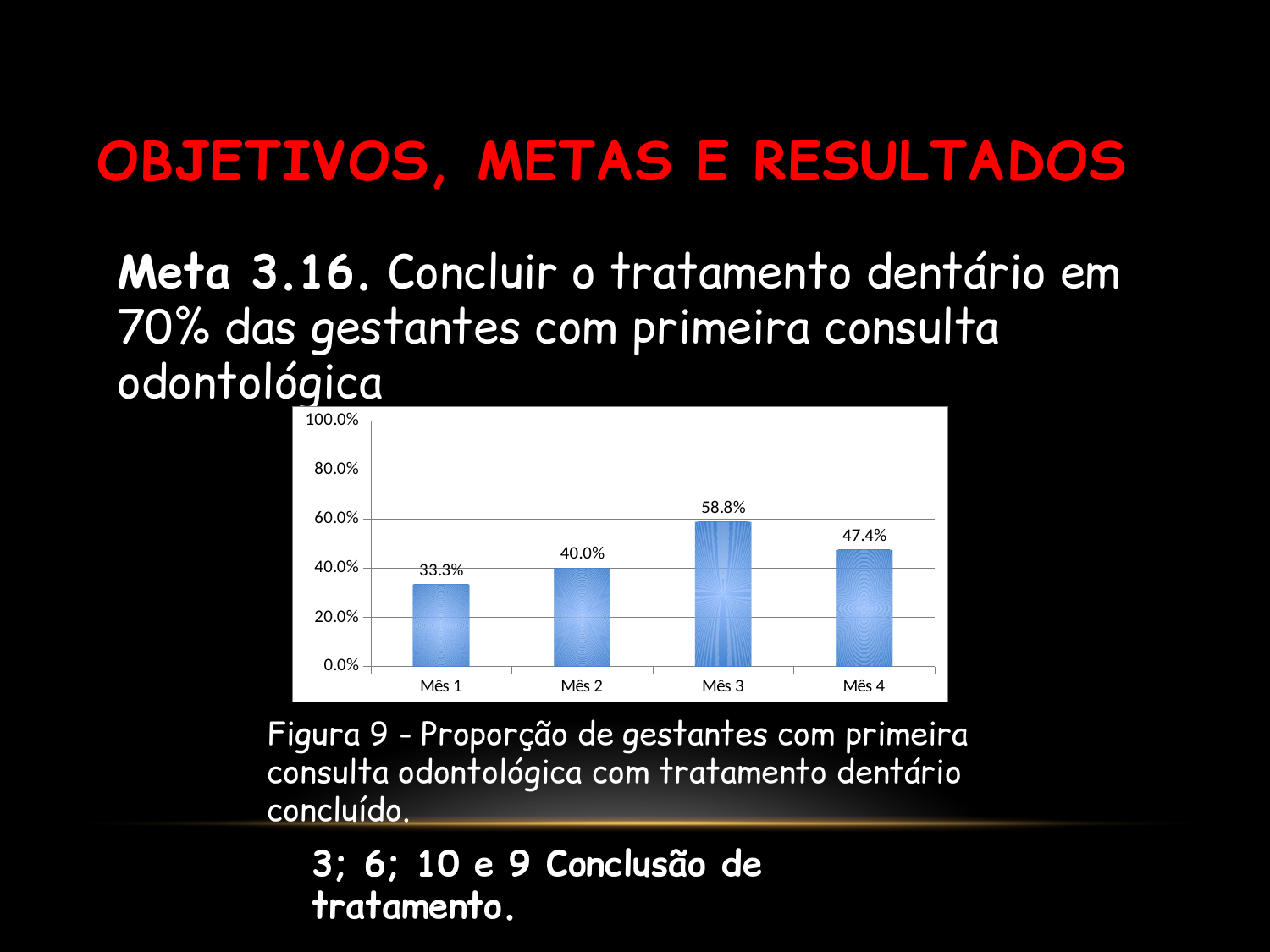

# Objetivos, metas e resultados
Meta 3.16. Concluir o tratamento dentário em 70% das gestantes com primeira consulta odontológica

### Chart

| Category | Proporção de gestantes com primeira consulta odontológica com tratamento dentário concluído |
|---|---|
| Mês 1 | 0.3333333333333333 |
| Mês 2 | 0.4 |
| Mês 3 | 0.5882352941176471 |
| Mês 4 | 0.47368421052631576 |
Figura 9 - Proporção de gestantes com primeira consulta odontológica com tratamento dentário concluído.
3; 6; 10 e 9 Conclusão de tratamento.